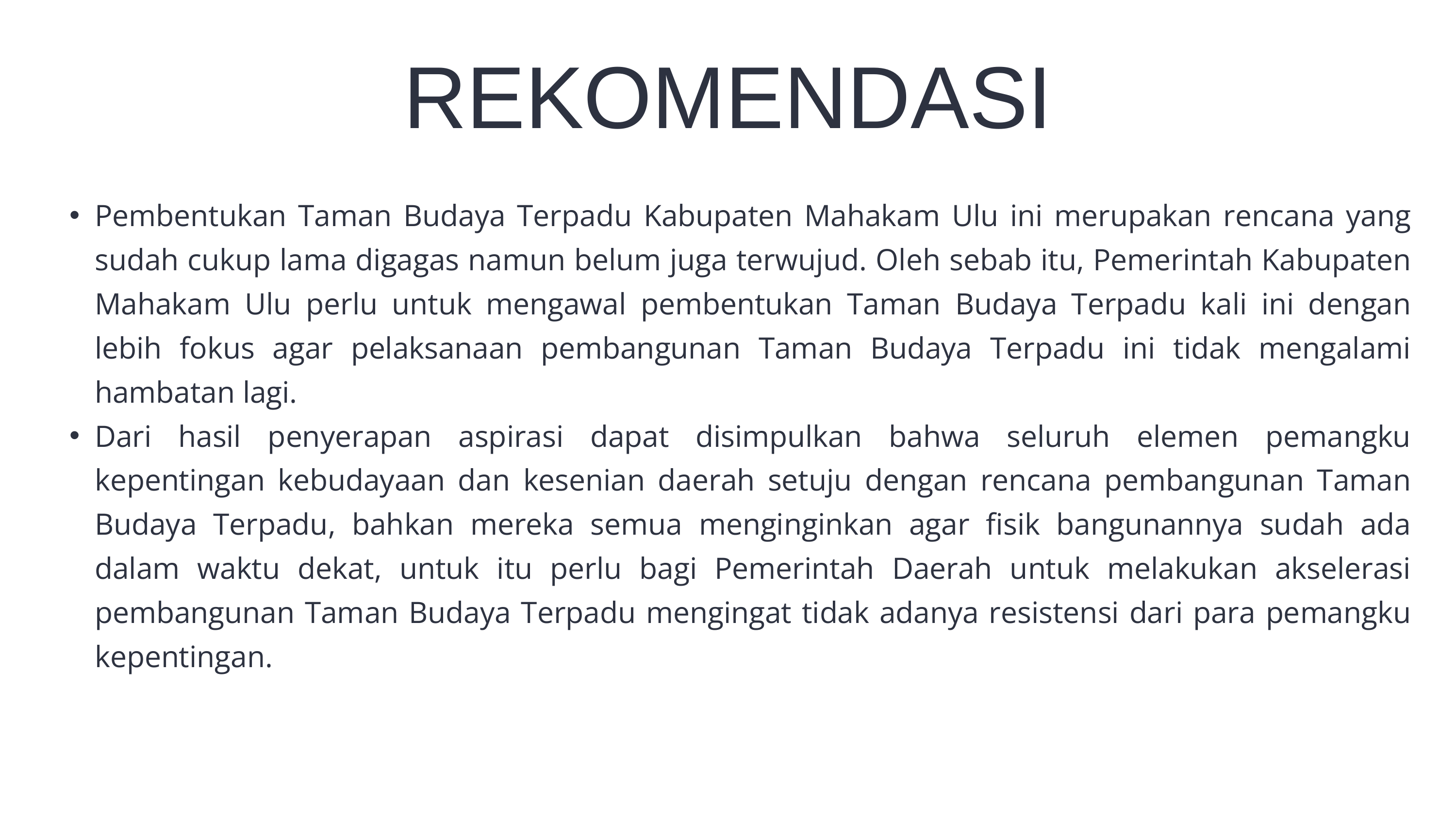

REKOMENDASI
Pembentukan Taman Budaya Terpadu Kabupaten Mahakam Ulu ini merupakan rencana yang sudah cukup lama digagas namun belum juga terwujud. Oleh sebab itu, Pemerintah Kabupaten Mahakam Ulu perlu untuk mengawal pembentukan Taman Budaya Terpadu kali ini dengan lebih fokus agar pelaksanaan pembangunan Taman Budaya Terpadu ini tidak mengalami hambatan lagi.
Dari hasil penyerapan aspirasi dapat disimpulkan bahwa seluruh elemen pemangku kepentingan kebudayaan dan kesenian daerah setuju dengan rencana pembangunan Taman Budaya Terpadu, bahkan mereka semua menginginkan agar fisik bangunannya sudah ada dalam waktu dekat, untuk itu perlu bagi Pemerintah Daerah untuk melakukan akselerasi pembangunan Taman Budaya Terpadu mengingat tidak adanya resistensi dari para pemangku kepentingan.